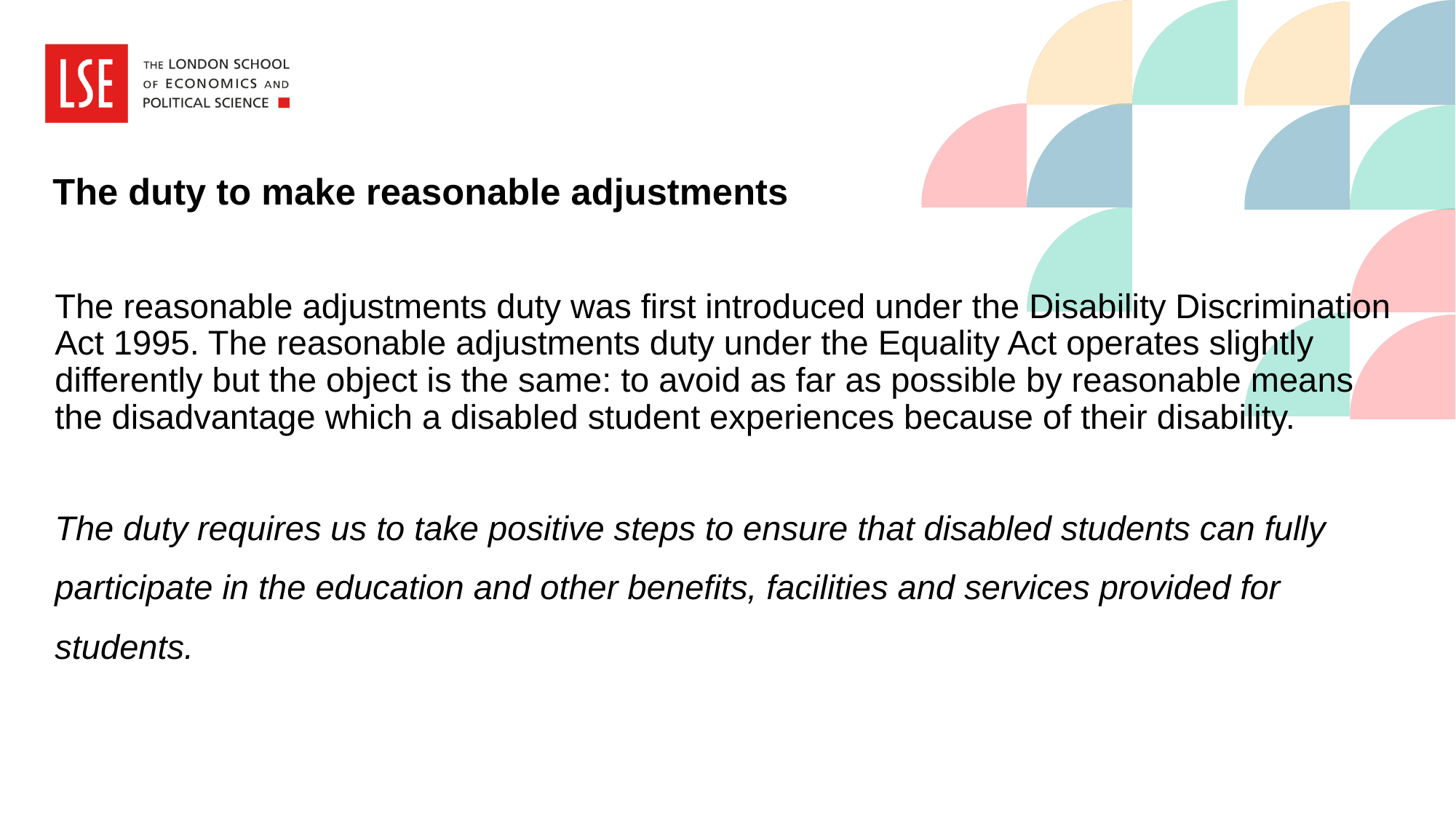

# The duty to make reasonable adjustments
The reasonable adjustments duty was first introduced under the Disability Discrimination Act 1995. The reasonable adjustments duty under the Equality Act operates slightly differently but the object is the same: to avoid as far as possible by reasonable means the disadvantage which a disabled student experiences because of their disability.

The duty requires us to take positive steps to ensure that disabled students can fully
participate in the education and other benefits, facilities and services provided for
students.